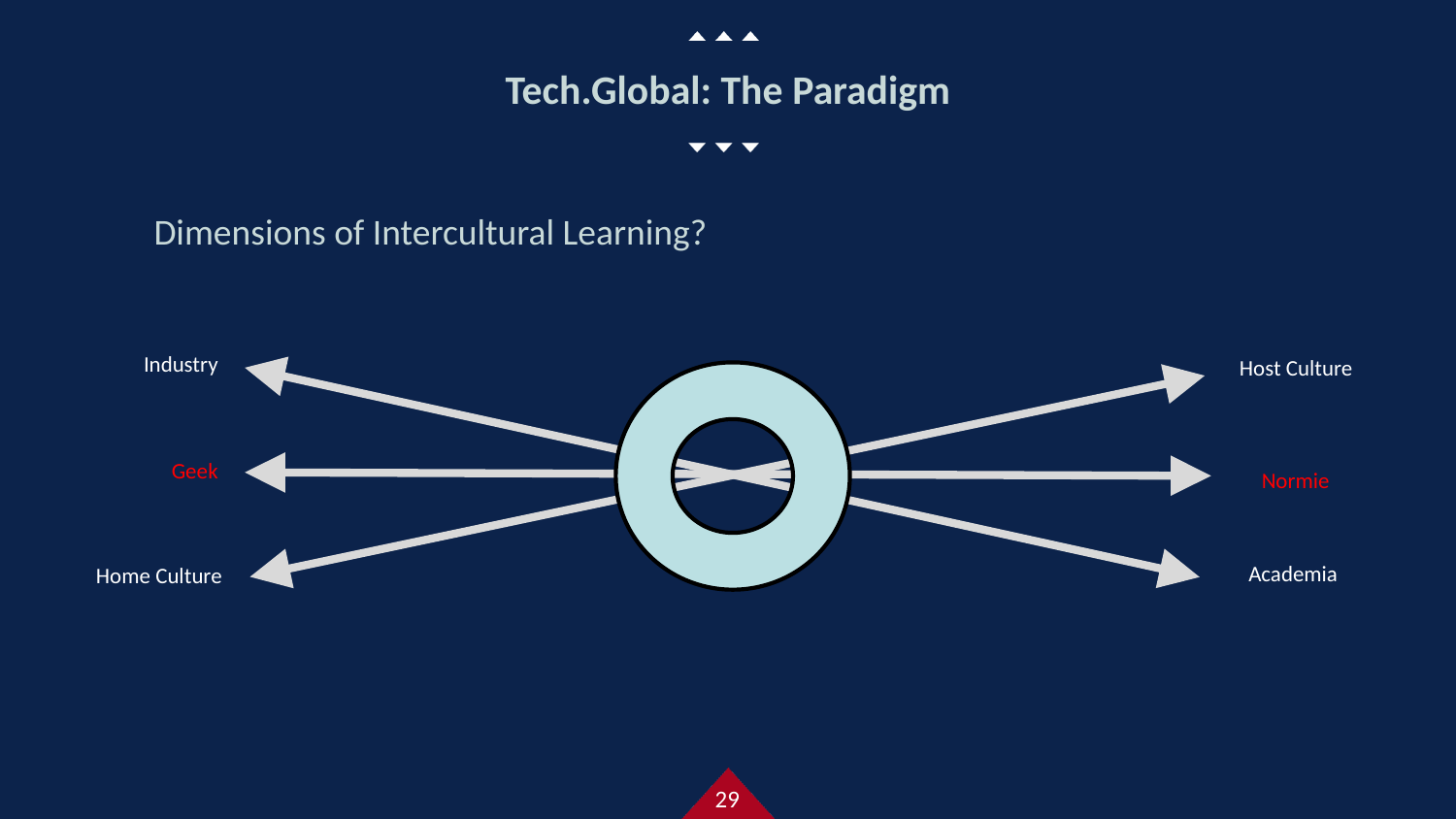

# Tech.Global: The Paradigm
Dimensions of Intercultural Learning?
Industry
Host Culture

Geek
Normie
Academia
Home Culture
29